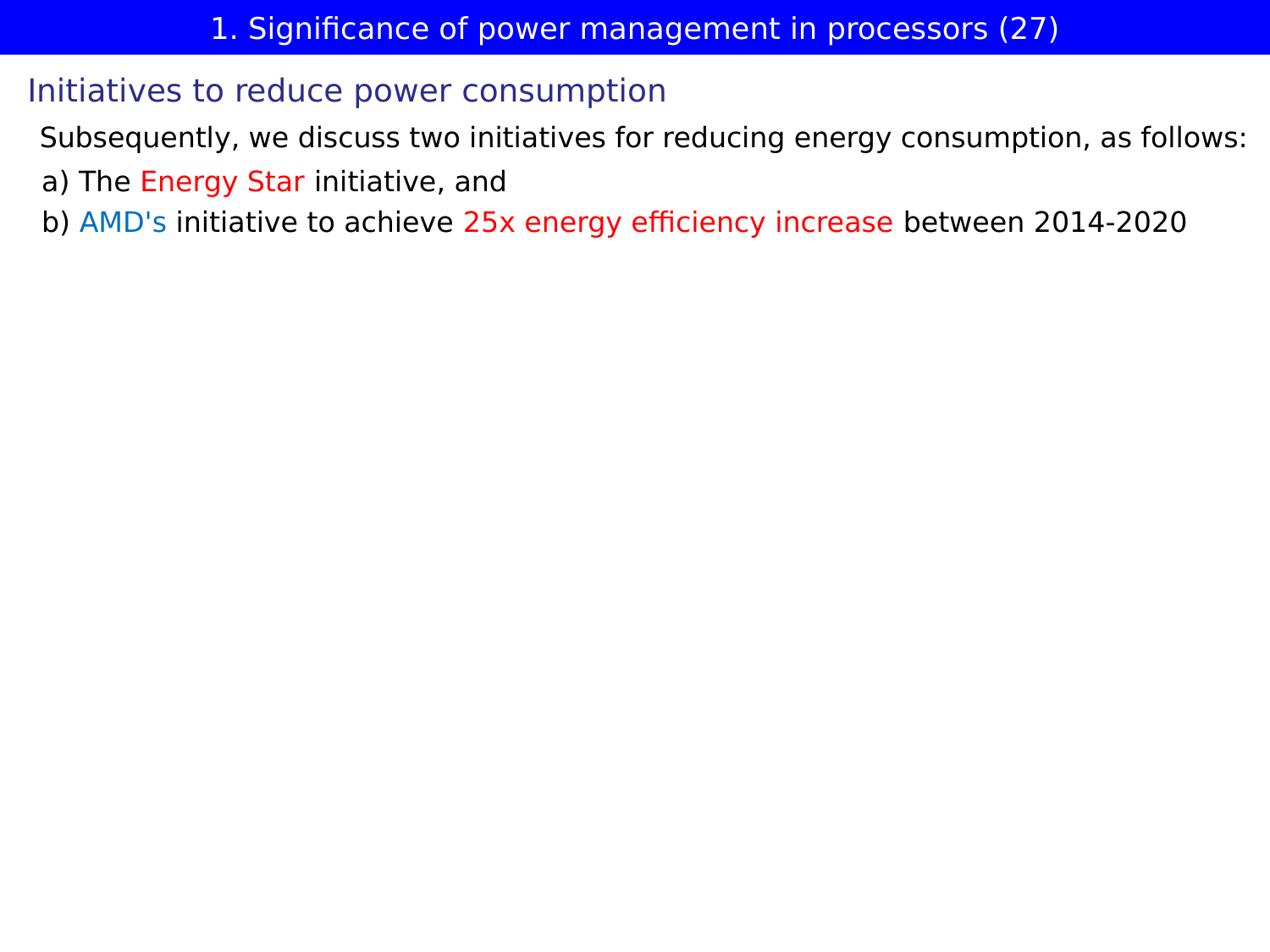

# 1. Significance of power management in processors (27)
Initiatives to reduce power consumption
Subsequently, we discuss two initiatives for reducing energy consumption, as follows:
a) The Energy Star initiative, and
b) AMD's initiative to achieve 25x energy efficiency increase between 2014-2020